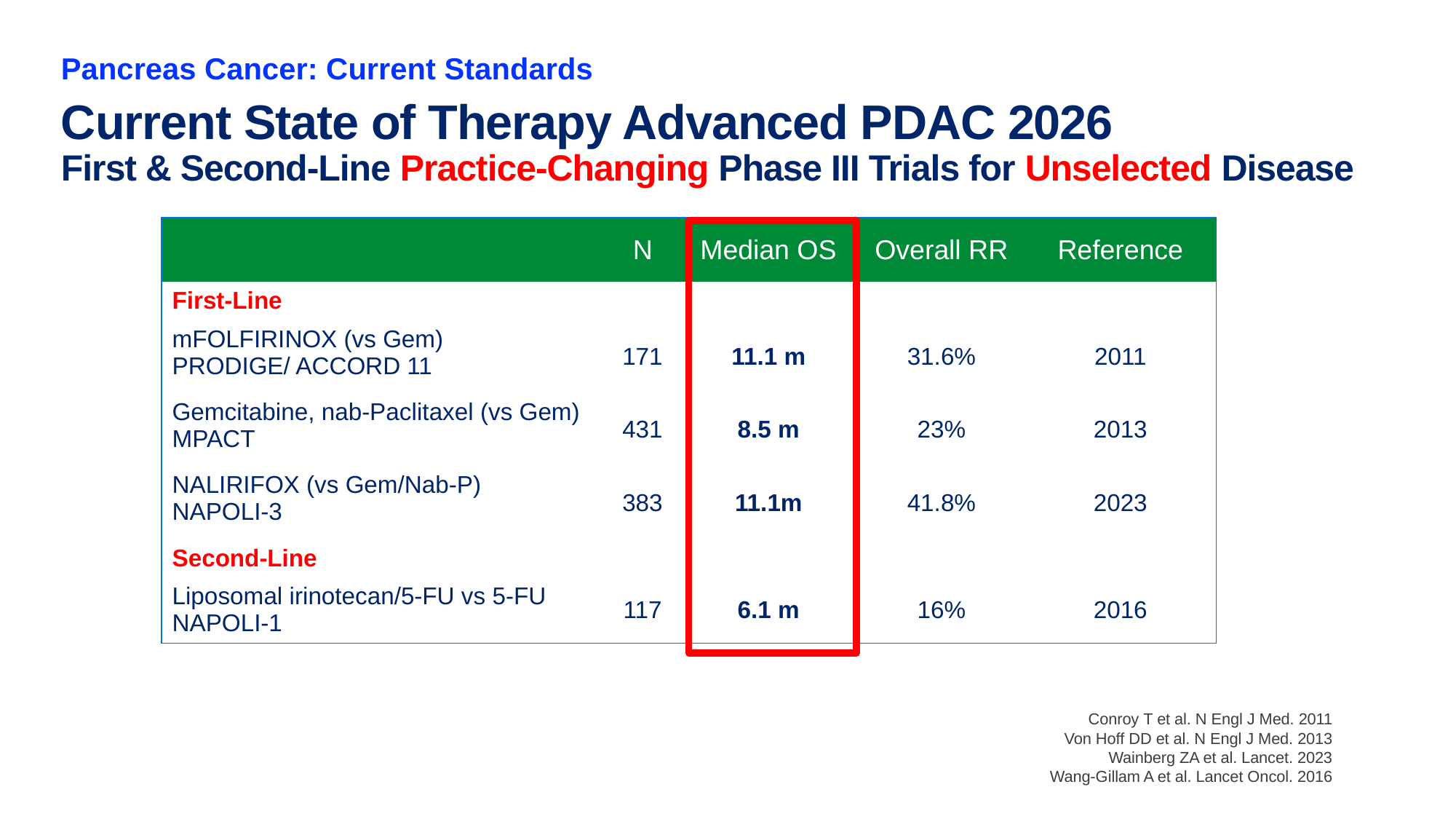

Pancreas Cancer: Current Standards
# Current State of Therapy Advanced PDAC 2026 First & Second-Line Practice-Changing Phase III Trials for Unselected Disease
|  | N | Median OS | Overall RR | Reference |
| --- | --- | --- | --- | --- |
| First-Line |  |  |  |  |
| mFOLFIRINOX (vs Gem) PRODIGE/ ACCORD 11 | 171 | 11.1 m | 31.6% | 2011 |
| Gemcitabine, nab-Paclitaxel (vs Gem) MPACT | 431 | 8.5 m | 23% | 2013 |
| NALIRIFOX (vs Gem/Nab-P) NAPOLI-3 | 383 | 11.1m | 41.8% | 2023 |
| Second-Line |  |  |  |  |
| Liposomal irinotecan/5-FU vs 5-FU NAPOLI-1 | 117 | 6.1 m | 16% | 2016 |

Conroy T et al. N Engl J Med. 2011
Von Hoff DD et al. N Engl J Med. 2013
Wainberg ZA et al. Lancet. 2023
Wang-Gillam A et al. Lancet Oncol. 2016